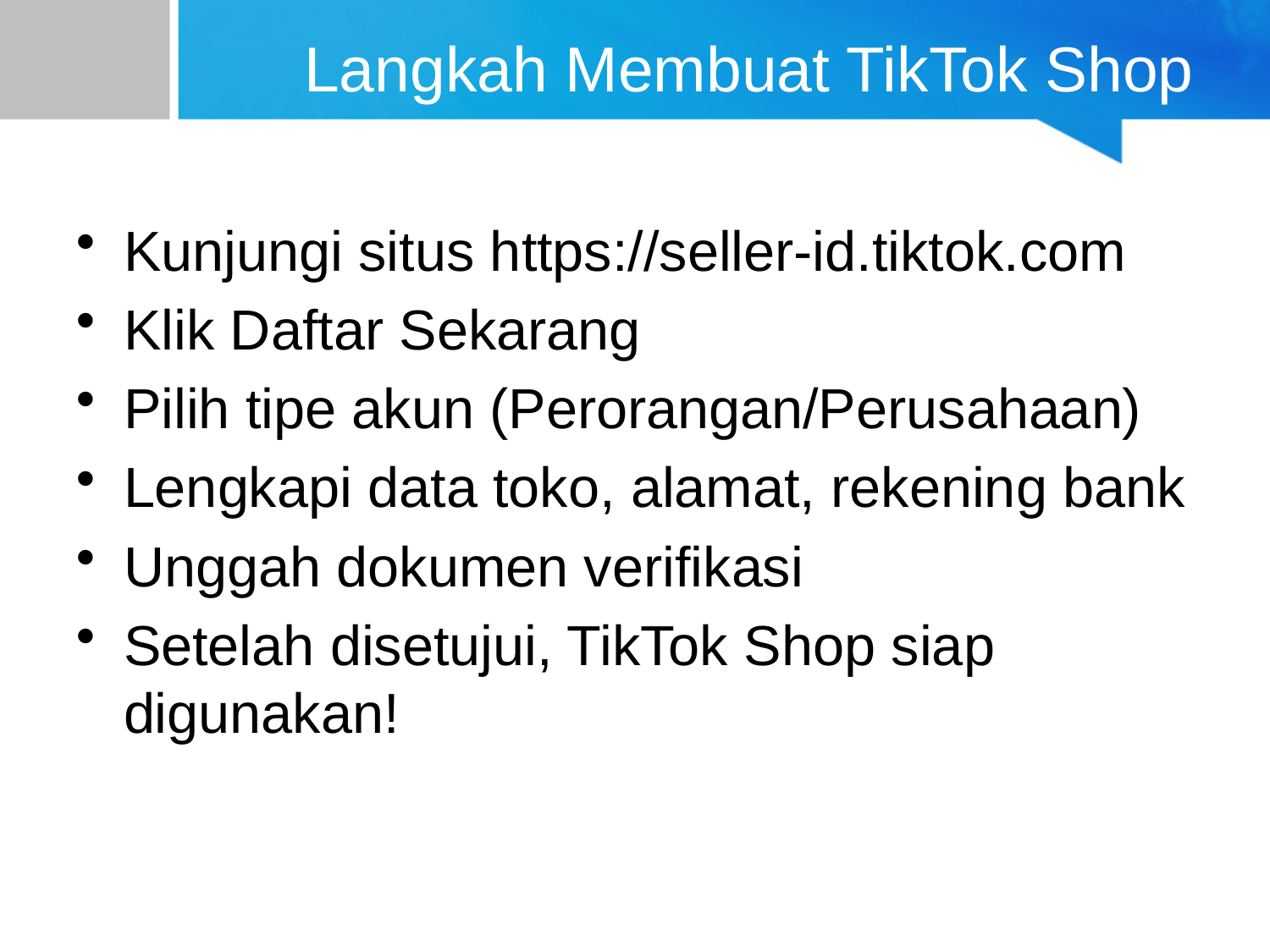

# Langkah Membuat TikTok Shop
Kunjungi situs https://seller-id.tiktok.com
Klik Daftar Sekarang
Pilih tipe akun (Perorangan/Perusahaan)
Lengkapi data toko, alamat, rekening bank
Unggah dokumen verifikasi
Setelah disetujui, TikTok Shop siap digunakan!